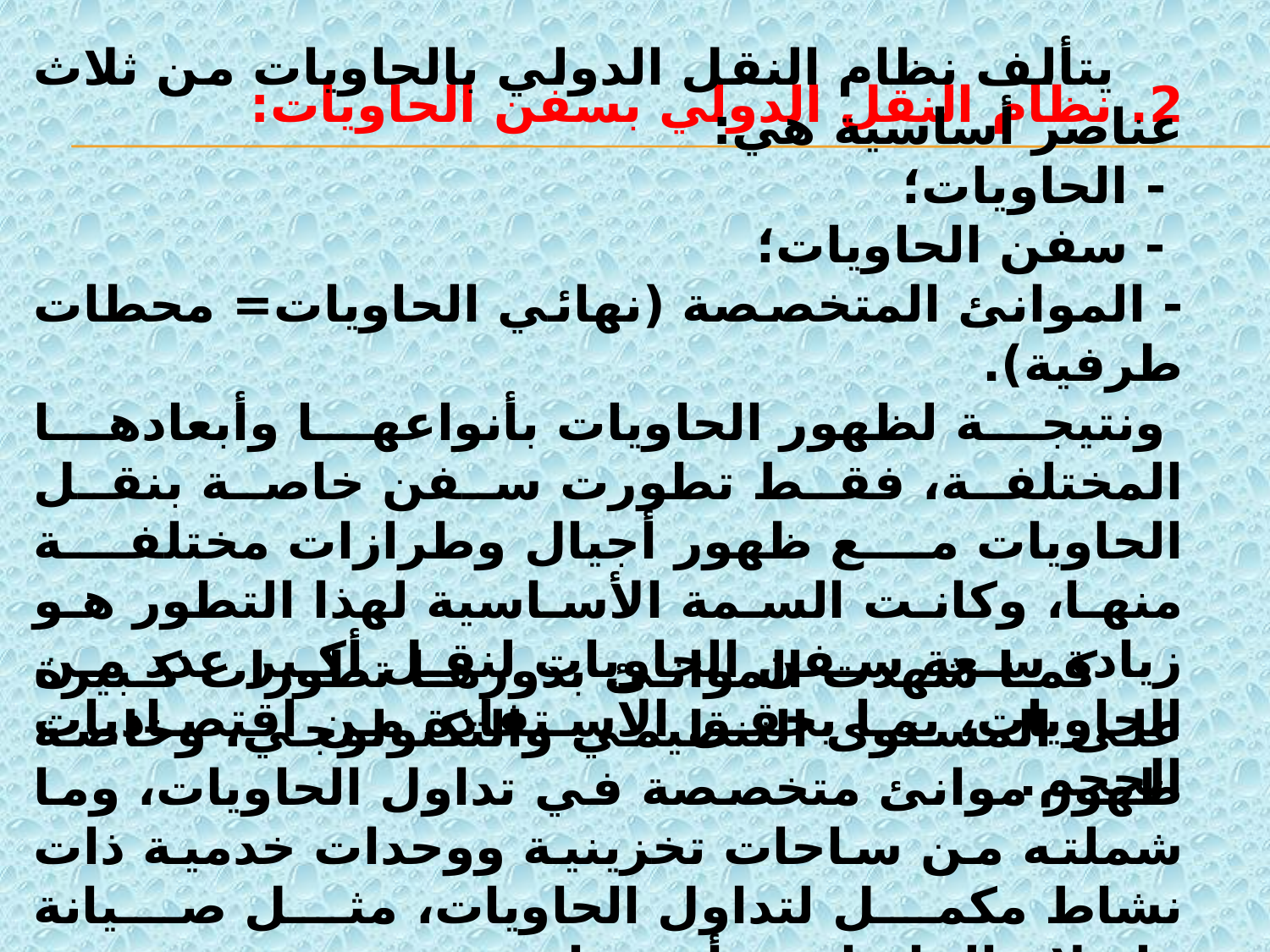

2. نظام النقل الدولي بسفن الحاويات:
    يتألف نظام النقل الدولي بالحاويات من ثلاث عناصر أساسية هي:
 - الحاويات؛
 - سفن الحاويات؛
- الموانئ المتخصصة (نهائي الحاويات= محطات طرفية).
 ونتيجة لظهور الحاويات بأنواعها وأبعادها المختلفة، فقط تطورت سفن خاصة بنقل الحاويات مع ظهور أجيال وطرازات مختلفة منها، وكانت السمة الأساسية لهذا التطور هو زيادة سعة سفن الحاويات لنقل أكبر عدد من الحاويات، بما يحقق الاستفادة من اقتصاديات الحجم.
     كما شهدت الموانئ بدورها تطورات كبيرة على المستوى التنظيمي والتكنولوجي، وخاصة ظهور موانئ متخصصة في تداول الحاويات، وما شملته من ساحات تخزينية ووحدات خدمية ذات نشاط مكمل لتداول الحاويات، مثل صيانة وإصلاح الحاويات وتأجيرها.